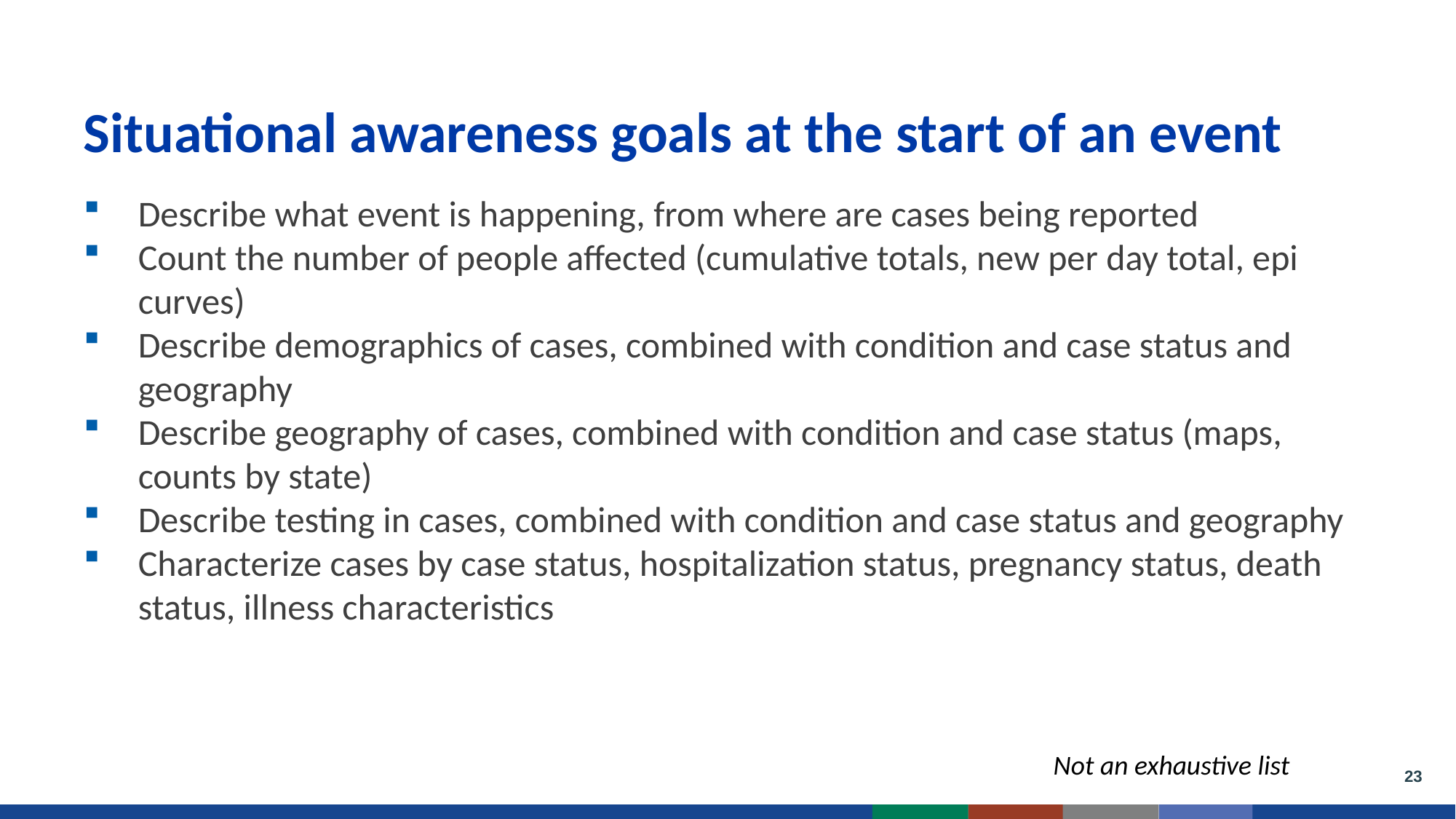

# Situational awareness goals at the start of an event
Describe what event is happening, from where are cases being reported
Count the number of people affected (cumulative totals, new per day total, epi curves)
Describe demographics of cases, combined with condition and case status and geography
Describe geography of cases, combined with condition and case status (maps, counts by state)
Describe testing in cases, combined with condition and case status and geography
Characterize cases by case status, hospitalization status, pregnancy status, death status, illness characteristics

Not an exhaustive list
23